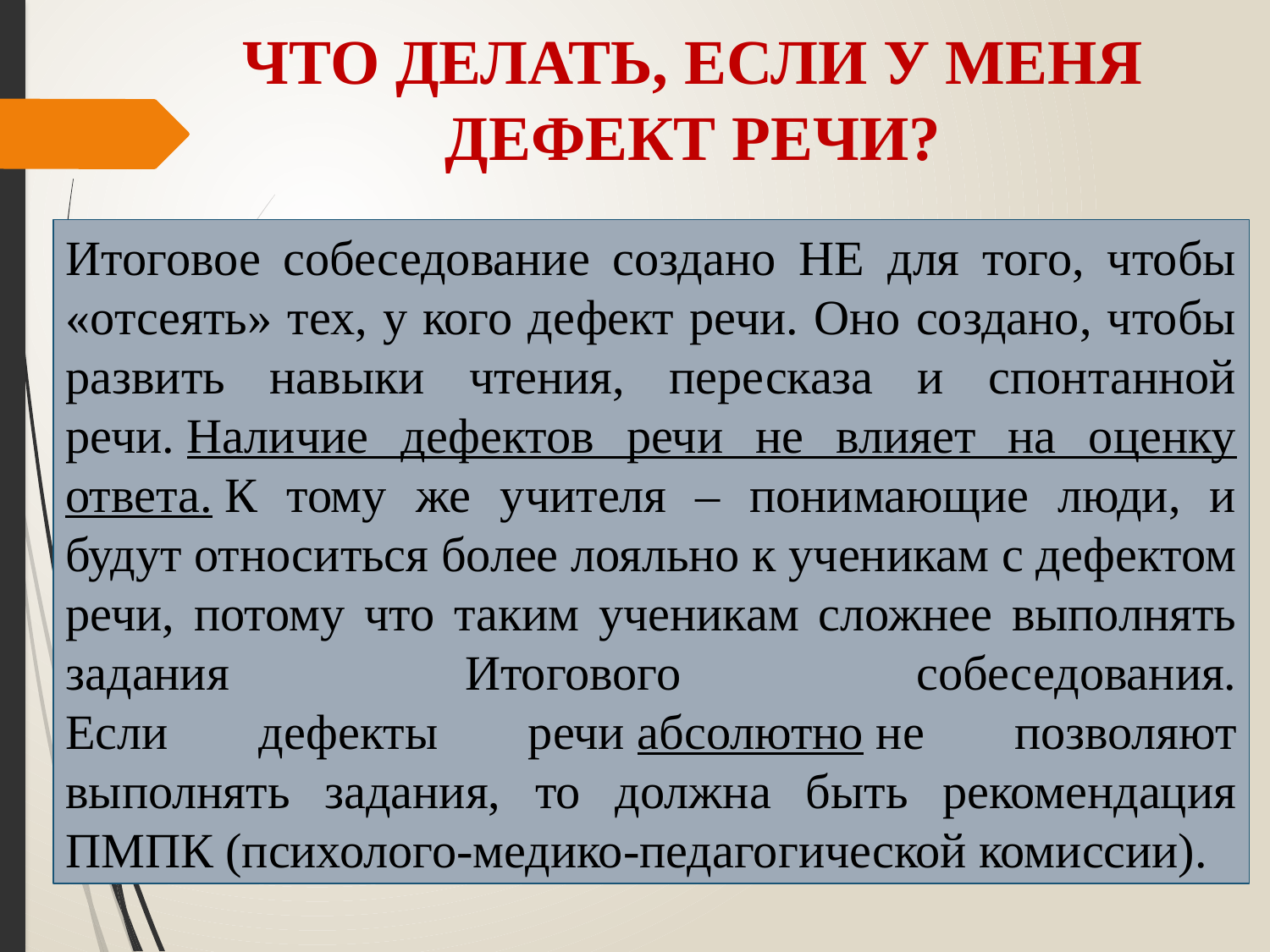

# ЧТО ДЕЛАТЬ, ЕСЛИ У МЕНЯ ДЕФЕКТ РЕЧИ?
Итоговое собеседование создано НЕ для того, чтобы «отсеять» тех, у кого дефект речи. Оно создано, чтобы развить навыки чтения, пересказа и спонтанной речи. Наличие дефектов речи не влияет на оценку ответа. К тому же учителя – понимающие люди, и будут относиться более лояльно к ученикам с дефектом речи, потому что таким ученикам сложнее выполнять задания Итогового собеседования.
Если дефекты речи абсолютно не позволяют выполнять задания, то должна быть рекомендация ПМПК (психолого-медико-педагогической комиссии).